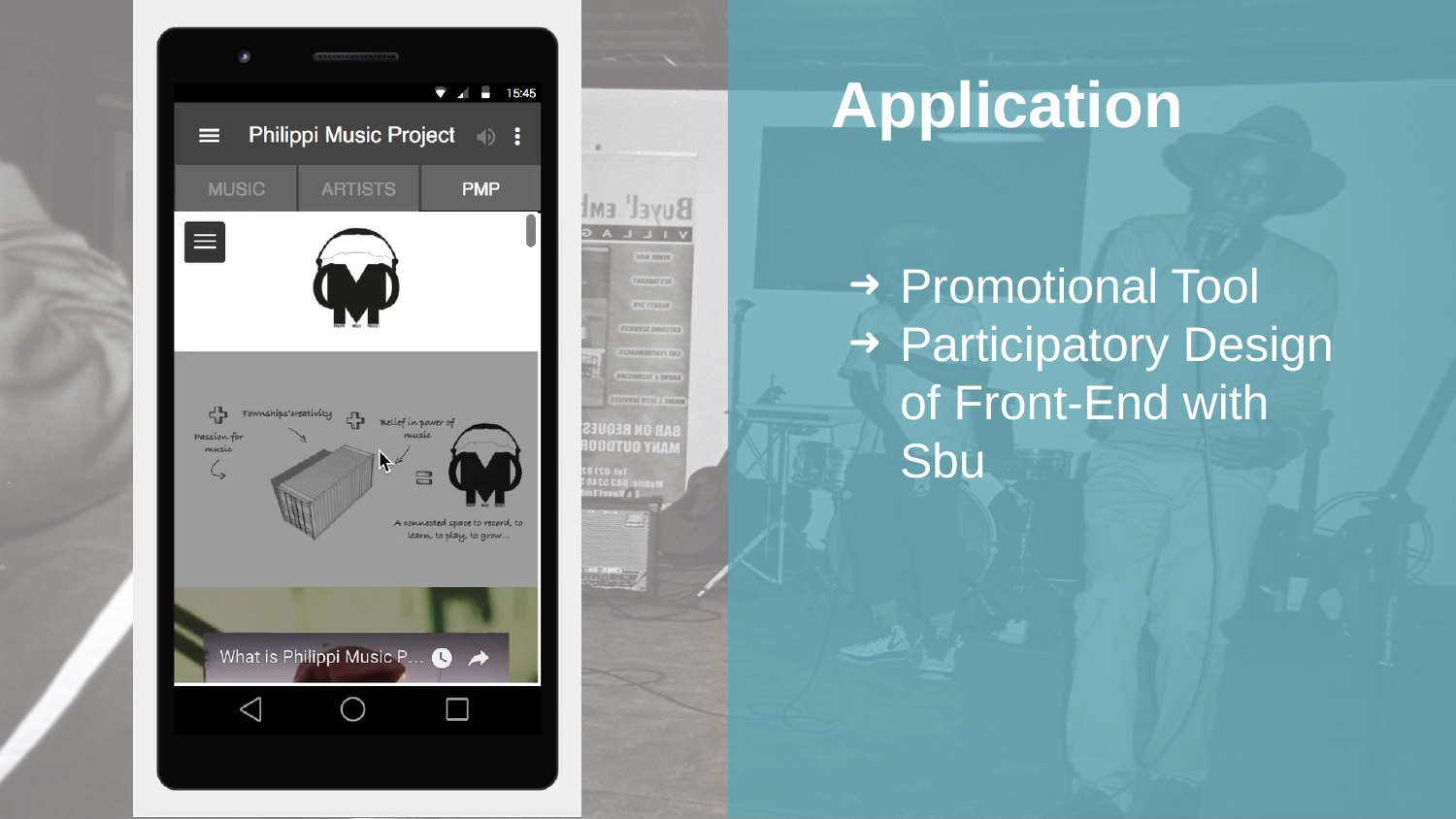

# Application
Promotional Tool
Participatory Design of Front-End with Sbu